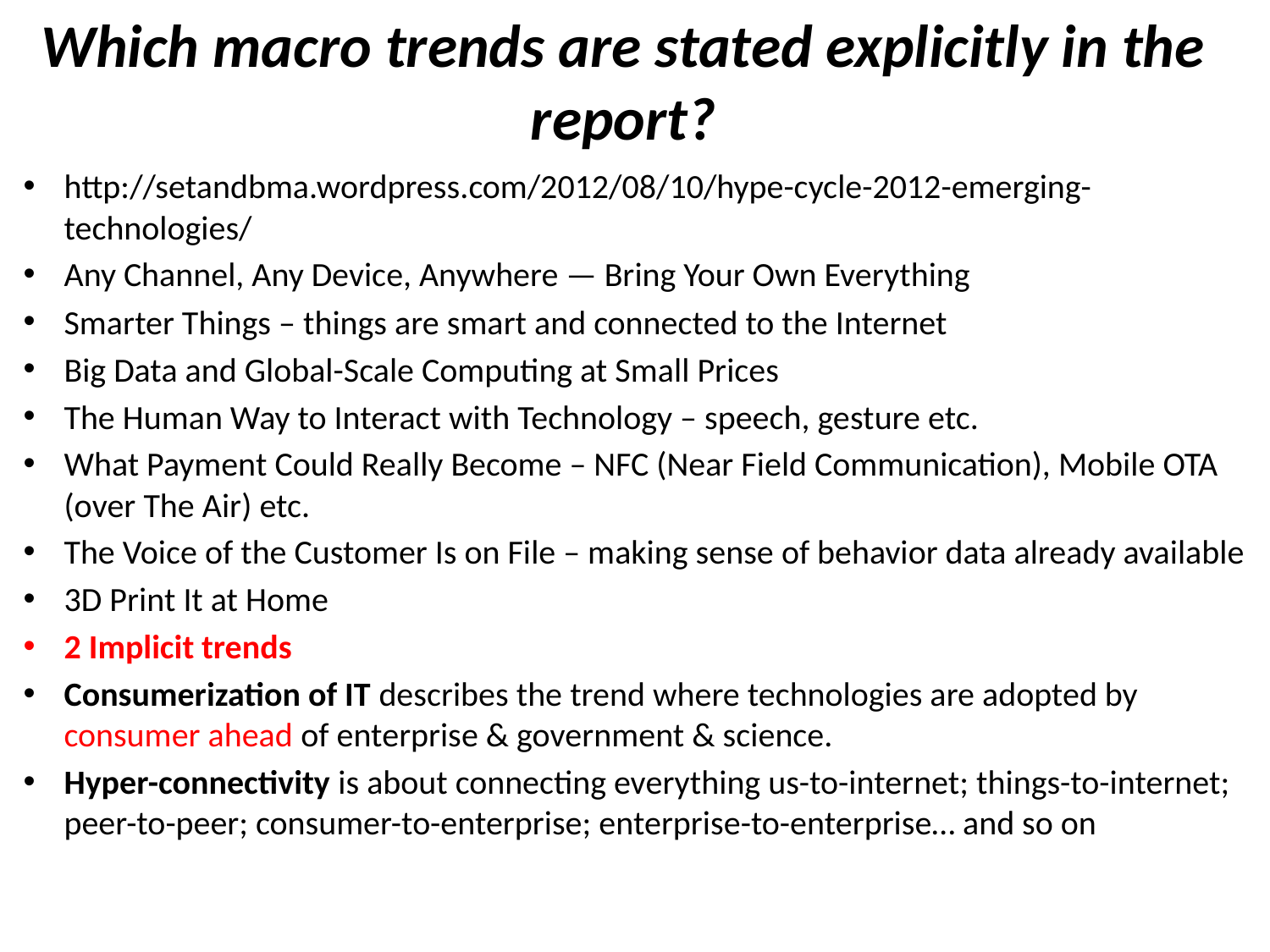

# Which macro trends are stated explicitly in the report?
http://setandbma.wordpress.com/2012/08/10/hype-cycle-2012-emerging-technologies/
Any Channel, Any Device, Anywhere — Bring Your Own Everything
Smarter Things – things are smart and connected to the Internet
Big Data and Global-Scale Computing at Small Prices
The Human Way to Interact with Technology – speech, gesture etc.
What Payment Could Really Become – NFC (Near Field Communication), Mobile OTA (over The Air) etc.
The Voice of the Customer Is on File – making sense of behavior data already available
3D Print It at Home
2 Implicit trends
Consumerization of IT describes the trend where technologies are adopted by consumer ahead of enterprise & government & science.
Hyper-connectivity is about connecting everything us-to-internet; things-to-internet; peer-to-peer; consumer-to-enterprise; enterprise-to-enterprise… and so on